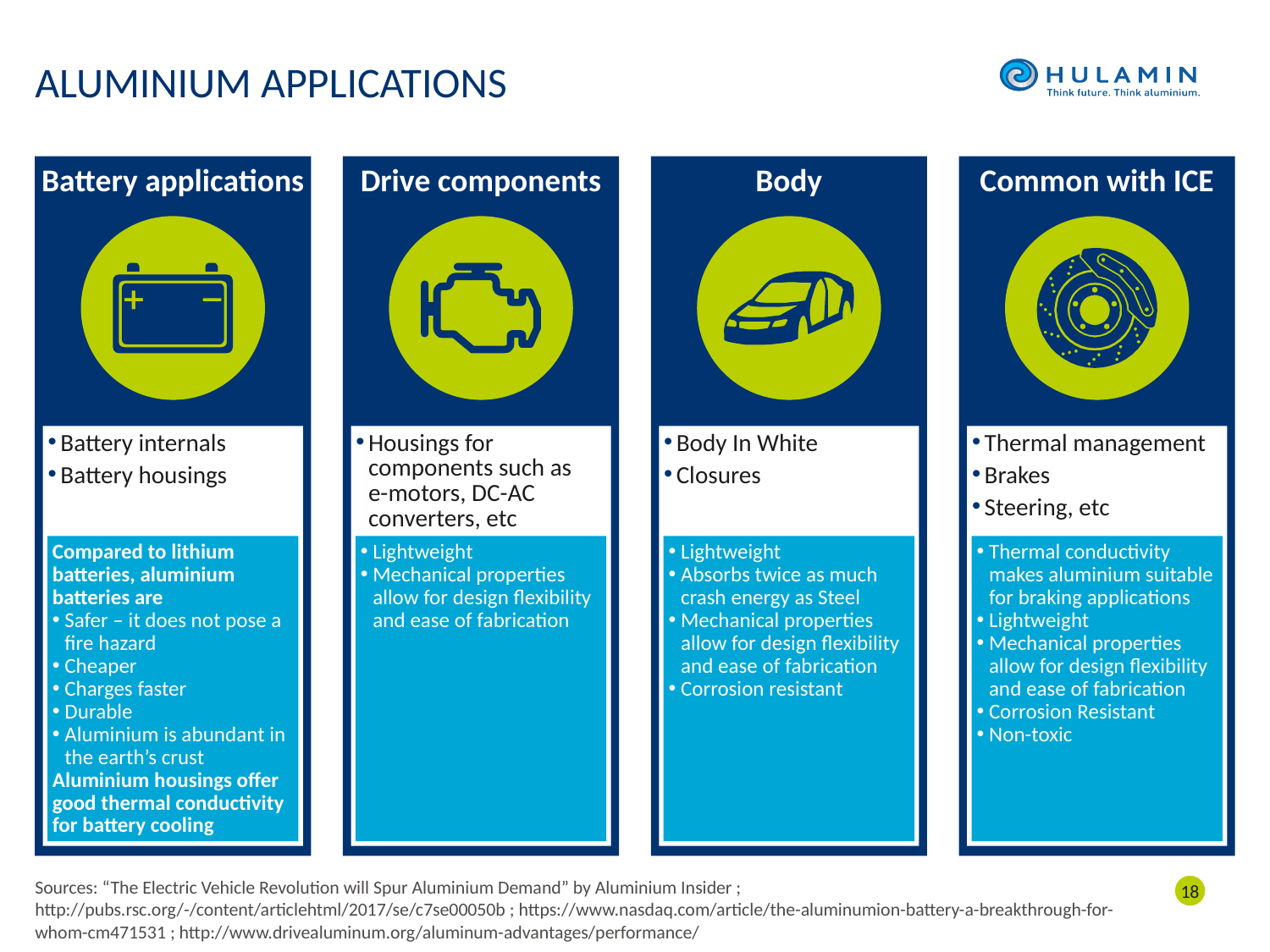

# Aluminium Applications
Battery applications
Battery internals
Battery housings
Compared to lithium batteries, aluminium batteries are
Safer – it does not pose a fire hazard
Cheaper
Charges faster
Durable
Aluminium is abundant in the earth’s crust
Aluminium housings offer good thermal conductivity for battery cooling
Drive components
Housings for components such as
e-motors, DC-AC converters, etc
Lightweight
Mechanical properties allow for design flexibility and ease of fabrication
Body
Body In White
Closures
Lightweight
Absorbs twice as much crash energy as Steel
Mechanical properties allow for design flexibility and ease of fabrication
Corrosion resistant
Common with ICE
Thermal management
Brakes
Steering, etc
Thermal conductivity makes aluminium suitable for braking applications
Lightweight
Mechanical properties allow for design flexibility and ease of fabrication
Corrosion Resistant
Non-toxic

Sources: “The Electric Vehicle Revolution will Spur Aluminium Demand” by Aluminium Insider ; http://pubs.rsc.org/-/content/articlehtml/2017/se/c7se00050b ; https://www.nasdaq.com/article/the-aluminumion-battery-a-breakthrough-for-whom-cm471531 ; http://www.drivealuminum.org/aluminum-advantages/performance/